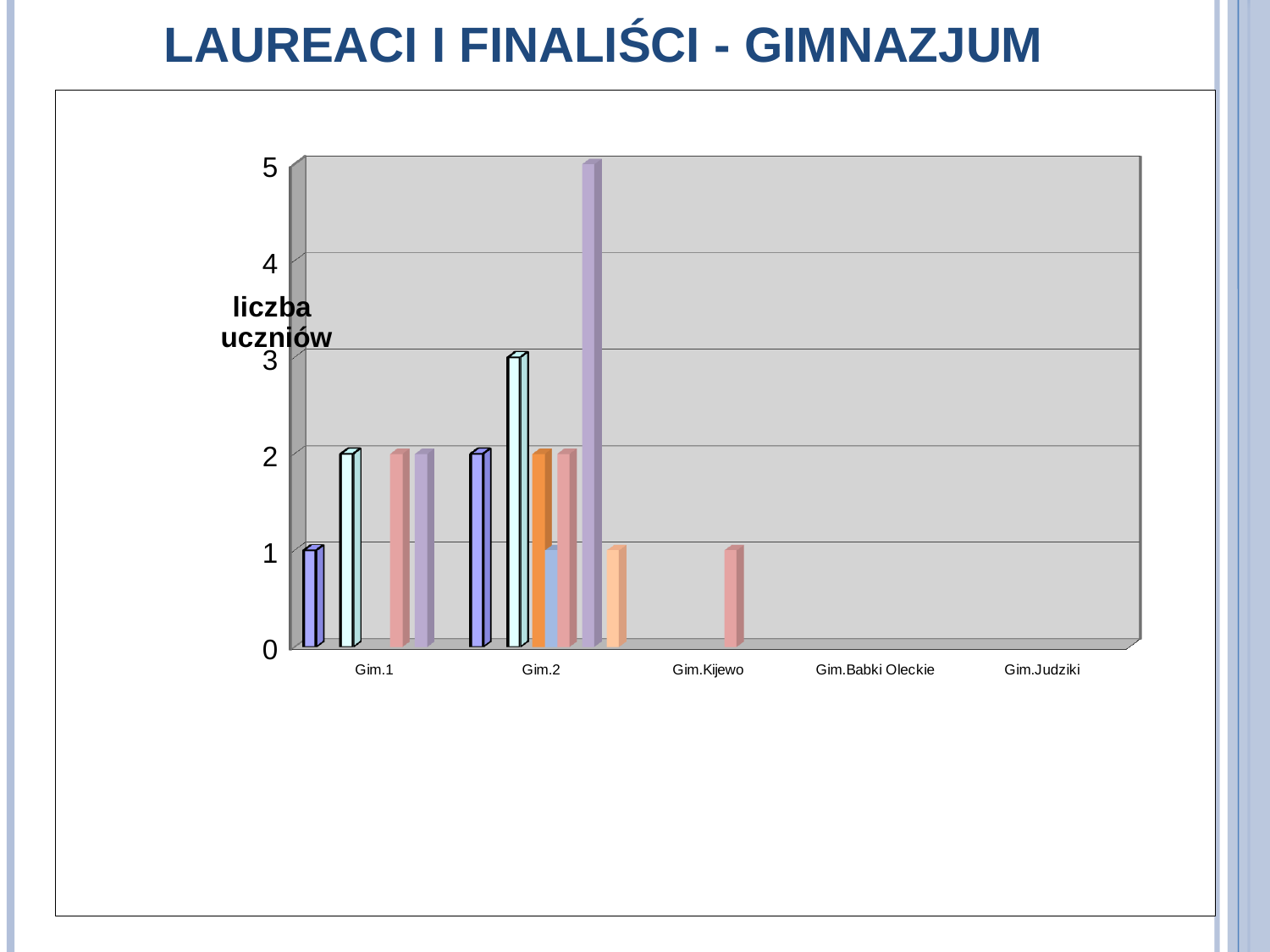

# LAUREACI I FINALIŚCI - GIMNAZJUM

[unsupported chart]

55